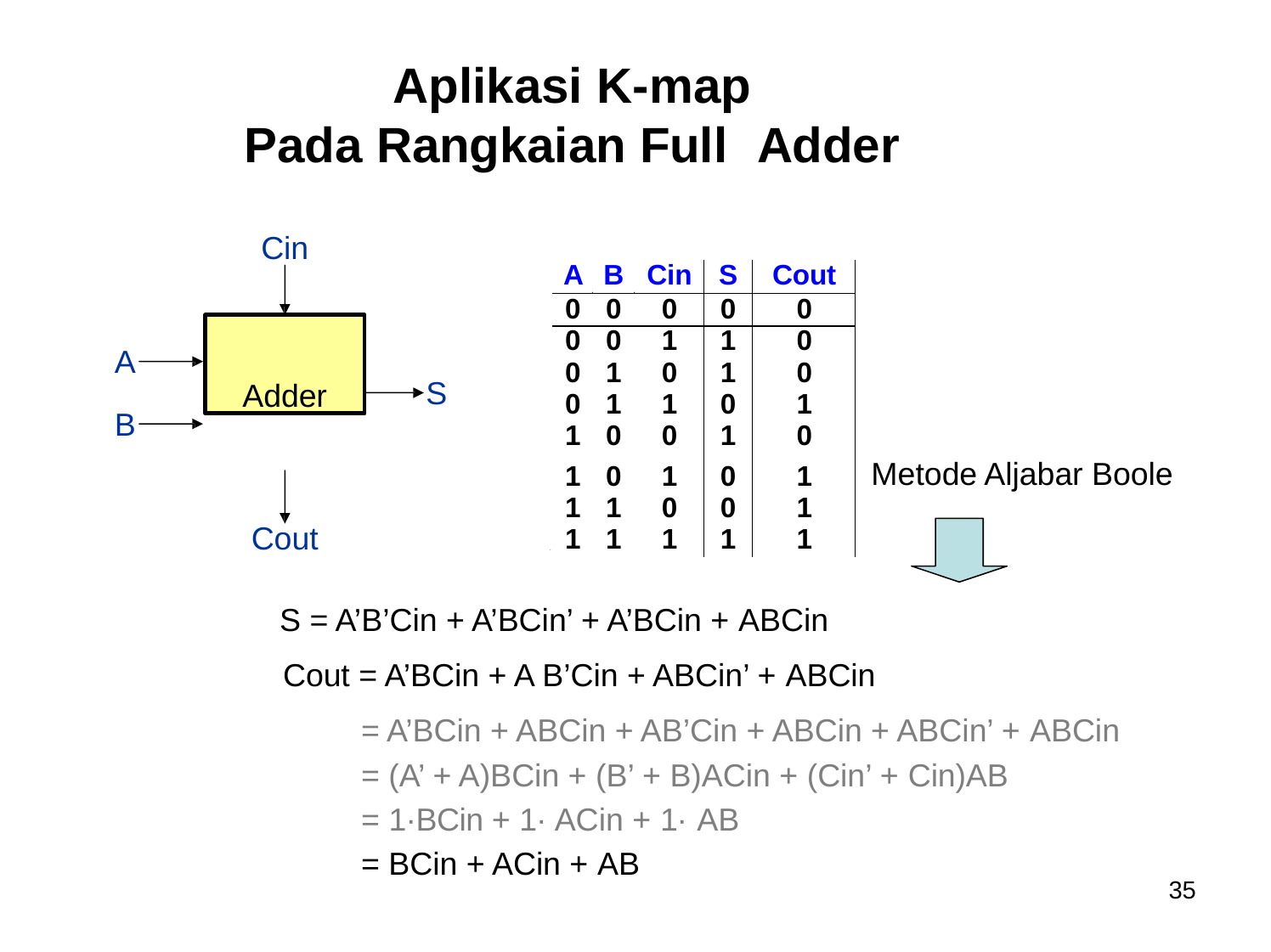

# Aplikasi K-map
Pada Rangkaian Full	Adder
Cin
| A | B | Cin | S | Cout |  |
| --- | --- | --- | --- | --- | --- |
| 0 | 0 | 0 | 0 | 0 |  |
| 0 | 0 | 1 | 1 | 0 |  |
| 0 | 1 | 0 | 1 | 0 |  |
| 0 | 1 | 1 | 0 | 1 |  |
| 1 | 0 | 0 | 1 | 0 |  |
| 1 | 0 | 1 | 0 | 1 | Metode Aljabar Boole |
| 1 | 1 | 0 | 0 | 1 |  |
| 1 | 1 | 1 | 1 | 1 |  |

Adder
A
B

S

Cout

+
S = A’B’Cin + A’BCin’ + A’BCin + ABCin
Cout = A’BCin + A B’Cin + ABCin’ + ABCin
= A’BCin + ABCin + AB’Cin + ABCin + ABCin’ + ABCin
= (A’ + A)BCin + (B’ + B)ACin + (Cin’ + Cin)AB
= 1·BCin + 1· ACin + 1· AB
= BCin + ACin + AB
35